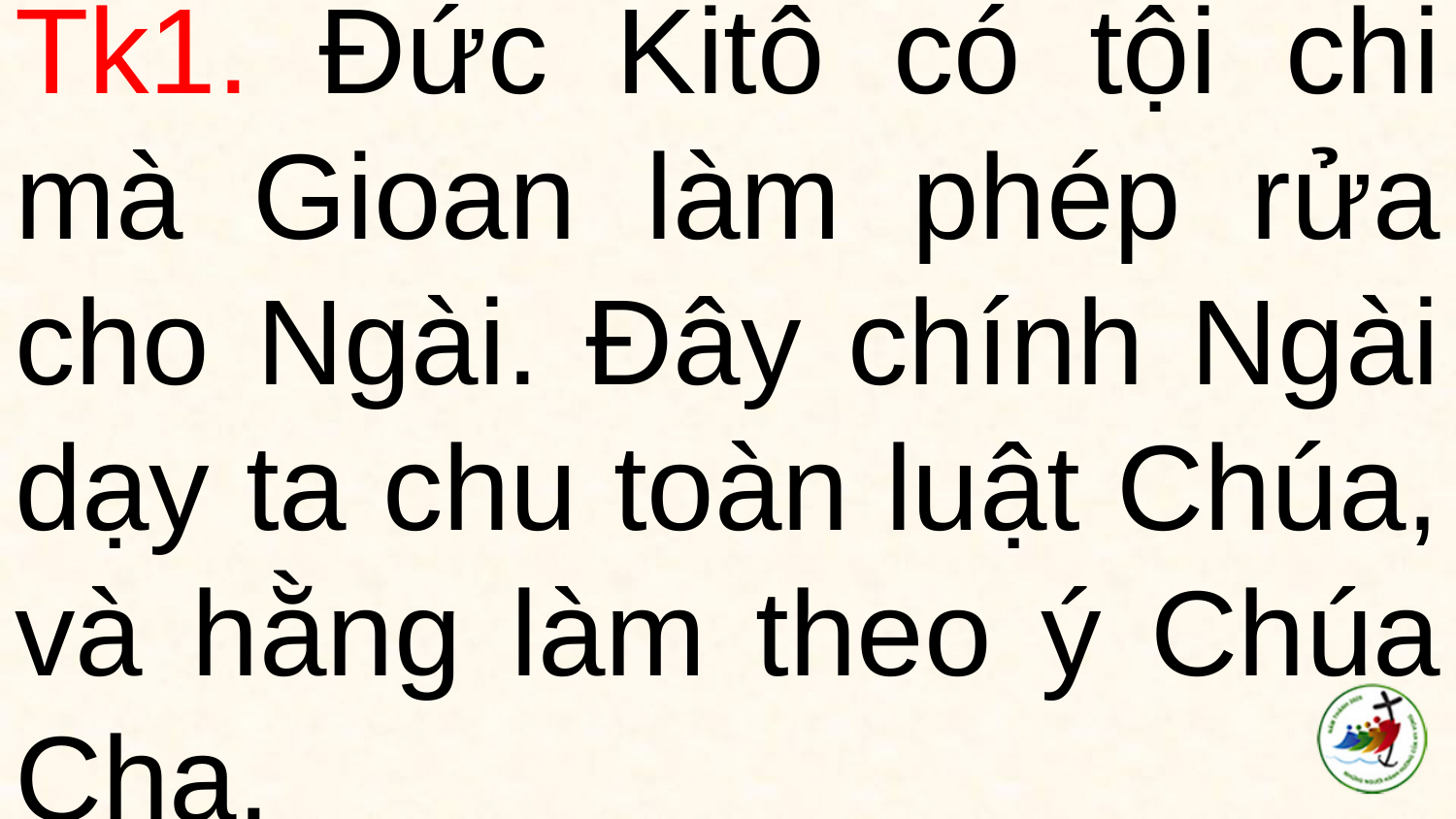

# Tk1. Đức Kitô có tội chi mà Gioan làm phép rửa cho Ngài. Đây chính Ngài dạy ta chu toàn luật Chúa, và hằng làm theo ý Chúa Cha.